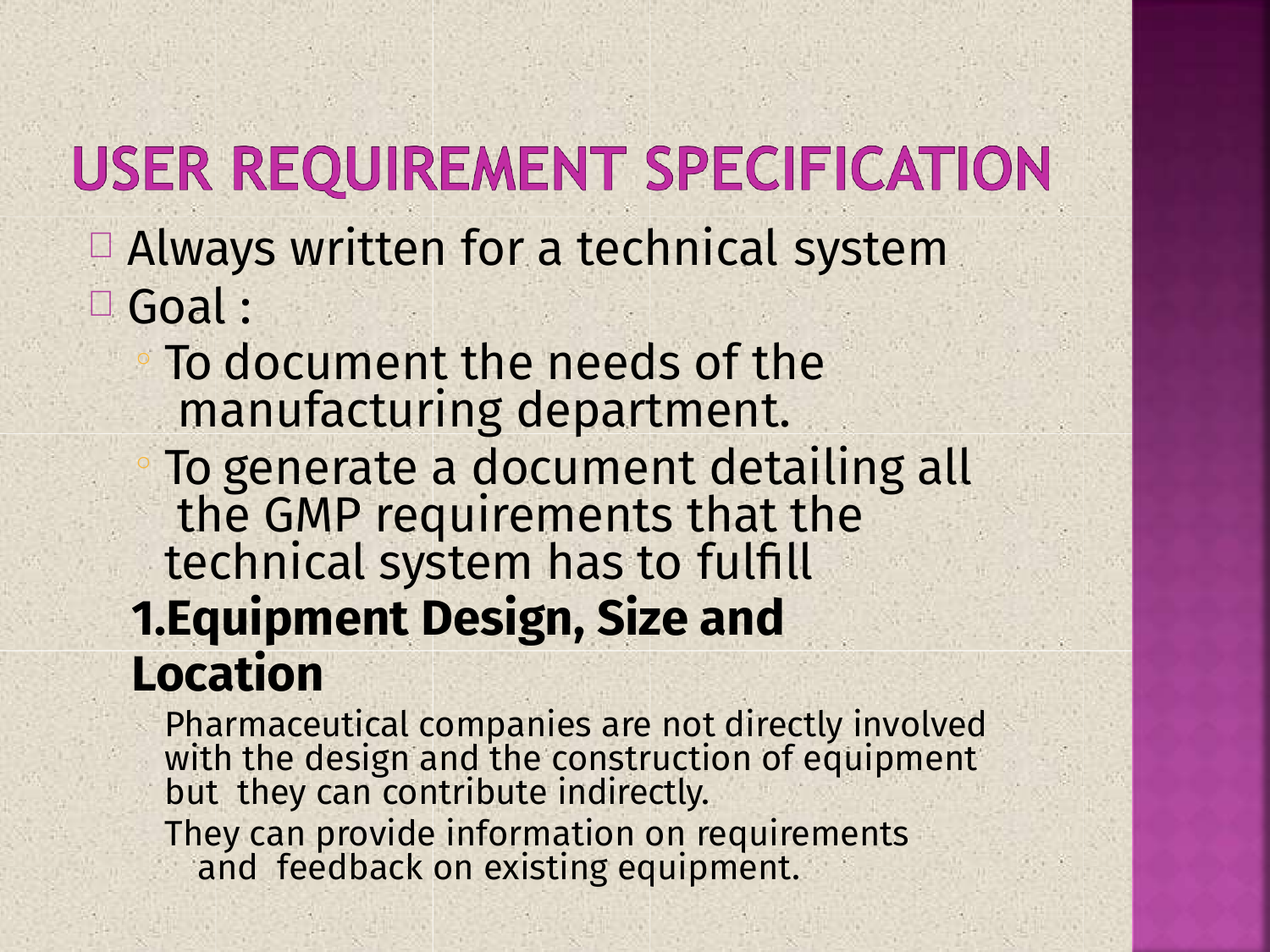

# Always written for a technical system
Goal :
To document the needs of the  manufacturing department.
To generate a document detailing all  the GMP requirements that the  technical system has to fulfill
1.Equipment Design, Size and Location
Pharmaceutical companies are not directly involved  with the design and the construction of equipment but  they can contribute indirectly.
They can provide information on requirements and  feedback on existing equipment.